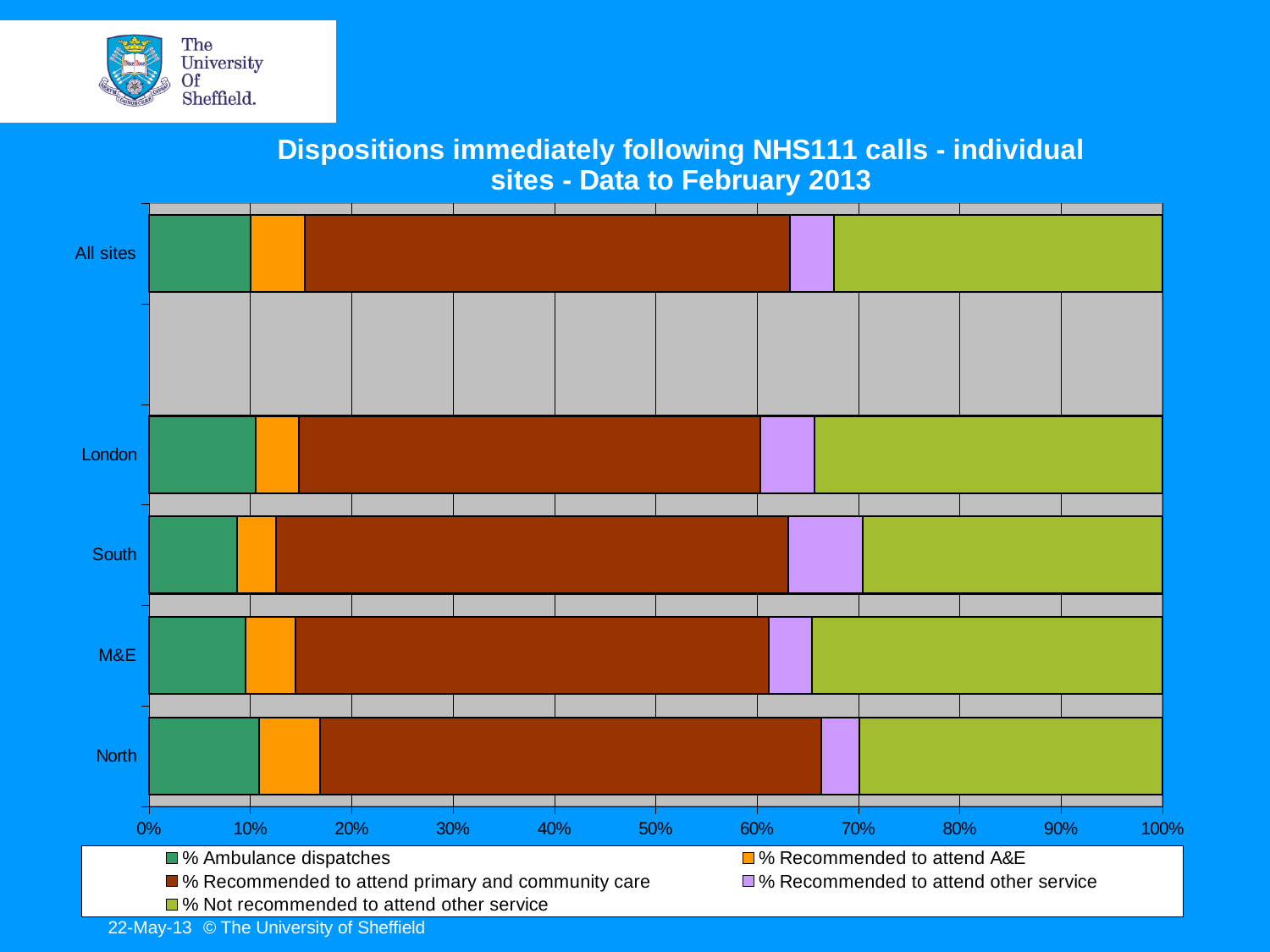

### Chart: Dispositions immediately following NHS111 calls - individual sites - Data to February 2013

| Category | % Ambulance dispatches | % Recommended to attend A&E | % Recommended to attend primary and community care | % Recommended to attend other service | % Not recommended to attend other service |
|---|---|---|---|---|---|
| North | 0.10818586936808562 | 0.060648495997098234 | 0.4945228903800818 | 0.03762598129388294 | 0.29901676296085256 |
| M&E | 0.0950038340778109 | 0.049194843659709664 | 0.46731256413016997 | 0.04262088331000662 | 0.34586787482230347 |
| South | 0.08714548392489001 | 0.03846511023197938 | 0.504717594398321 | 0.07401422707602019 | 0.2956575843687896 |
| London | 0.10527561073393245 | 0.042680722693604456 | 0.4548053603938145 | 0.053945699394688254 | 0.3432926067839609 |
|  | None | None | None | None | None |
| All sites | 0.10061260545006193 | 0.05264225685145412 | 0.4792225466817505 | 0.04326342549276969 | 0.32425916552396405 |
22-May-13
© The University of Sheffield